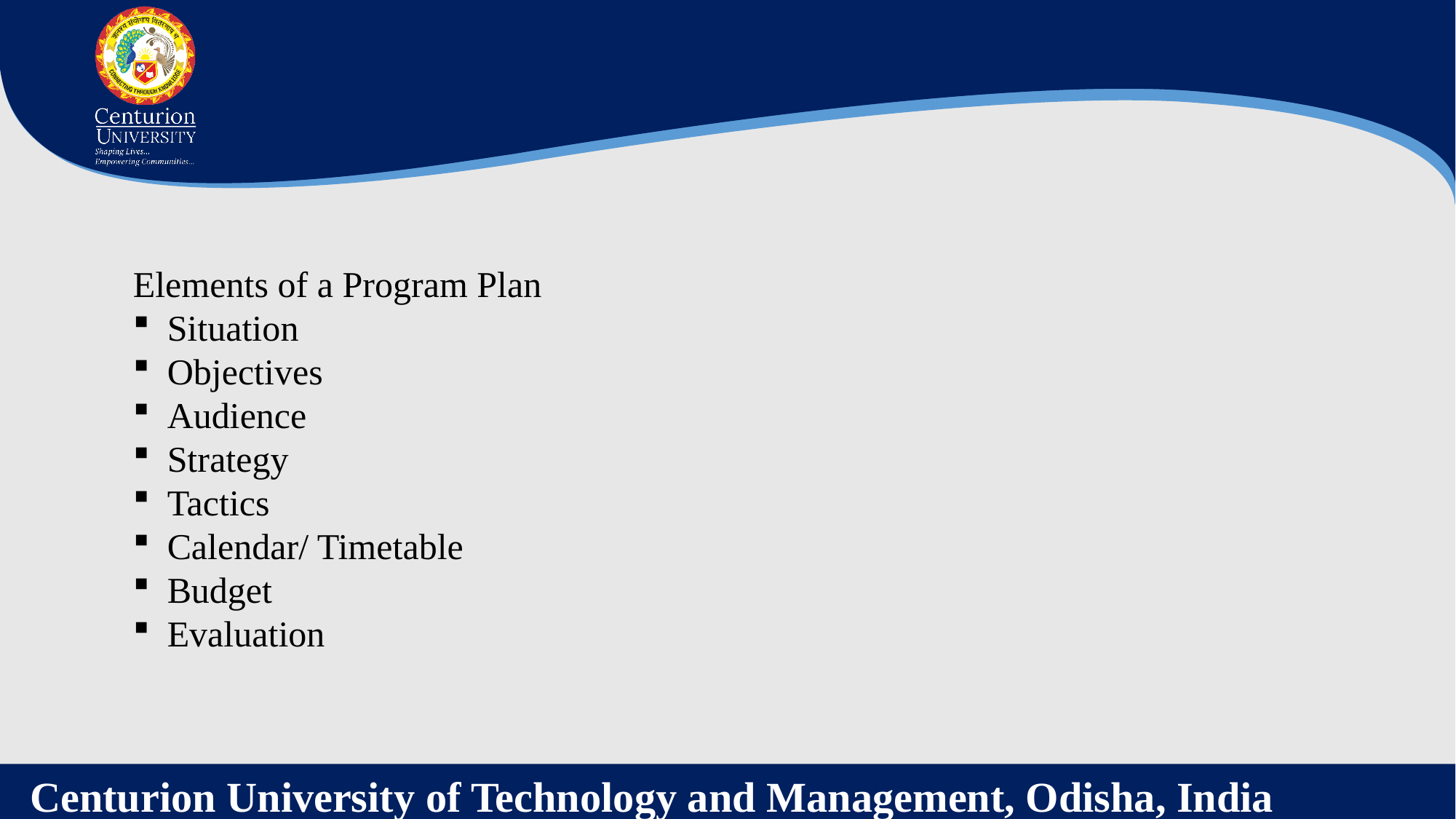

Elements of a Program Plan
Situation
Objectives
Audience
Strategy
Tactics
Calendar/ Timetable
Budget
Evaluation